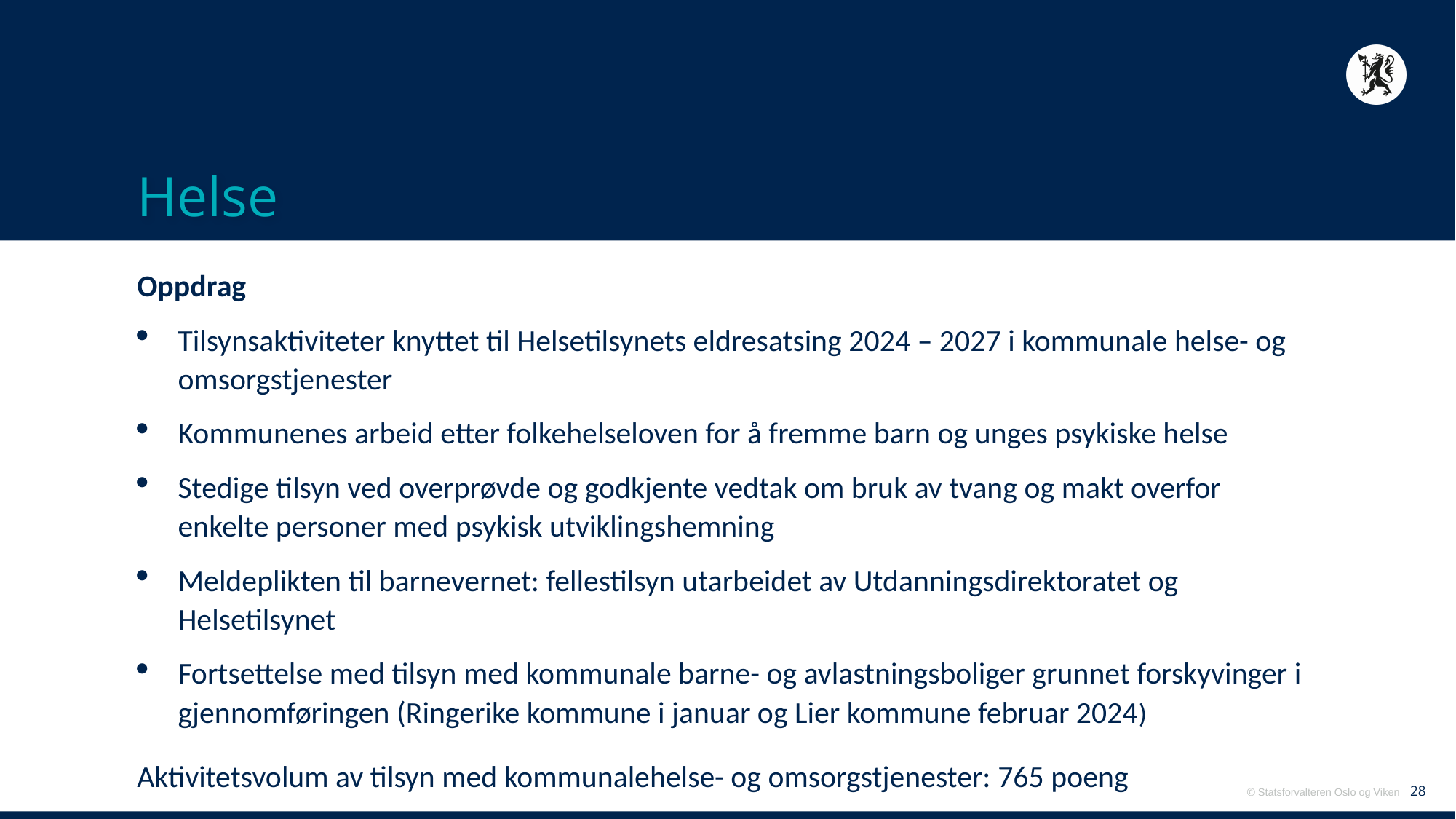

# Helse
Oppdrag
Tilsynsaktiviteter knyttet til Helsetilsynets eldresatsing 2024 – 2027 i kommunale helse- og omsorgstjenester
Kommunenes arbeid etter folkehelseloven for å fremme barn og unges psykiske helse
Stedige tilsyn ved overprøvde og godkjente vedtak om bruk av tvang og makt overfor enkelte personer med psykisk utviklingshemning
Meldeplikten til barnevernet: fellestilsyn utarbeidet av Utdanningsdirektoratet og Helsetilsynet
Fortsettelse med tilsyn med kommunale barne- og avlastningsboliger grunnet forskyvinger i gjennomføringen (Ringerike kommune i januar og Lier kommune februar 2024)
Aktivitetsvolum av tilsyn med kommunalehelse- og omsorgstjenester: 765 poeng